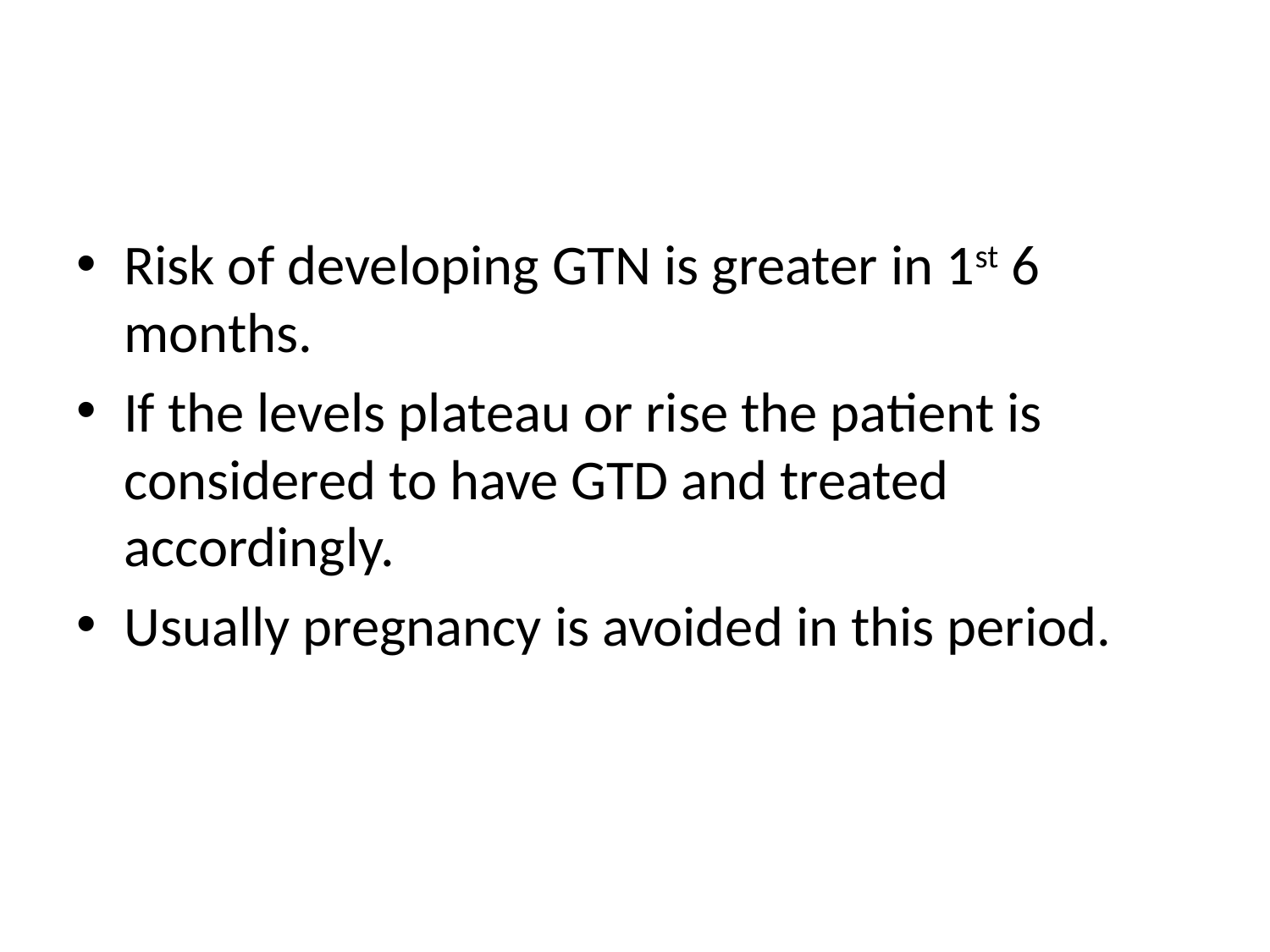

#
Risk of developing GTN is greater in 1st 6 months.
If the levels plateau or rise the patient is considered to have GTD and treated accordingly.
Usually pregnancy is avoided in this period.